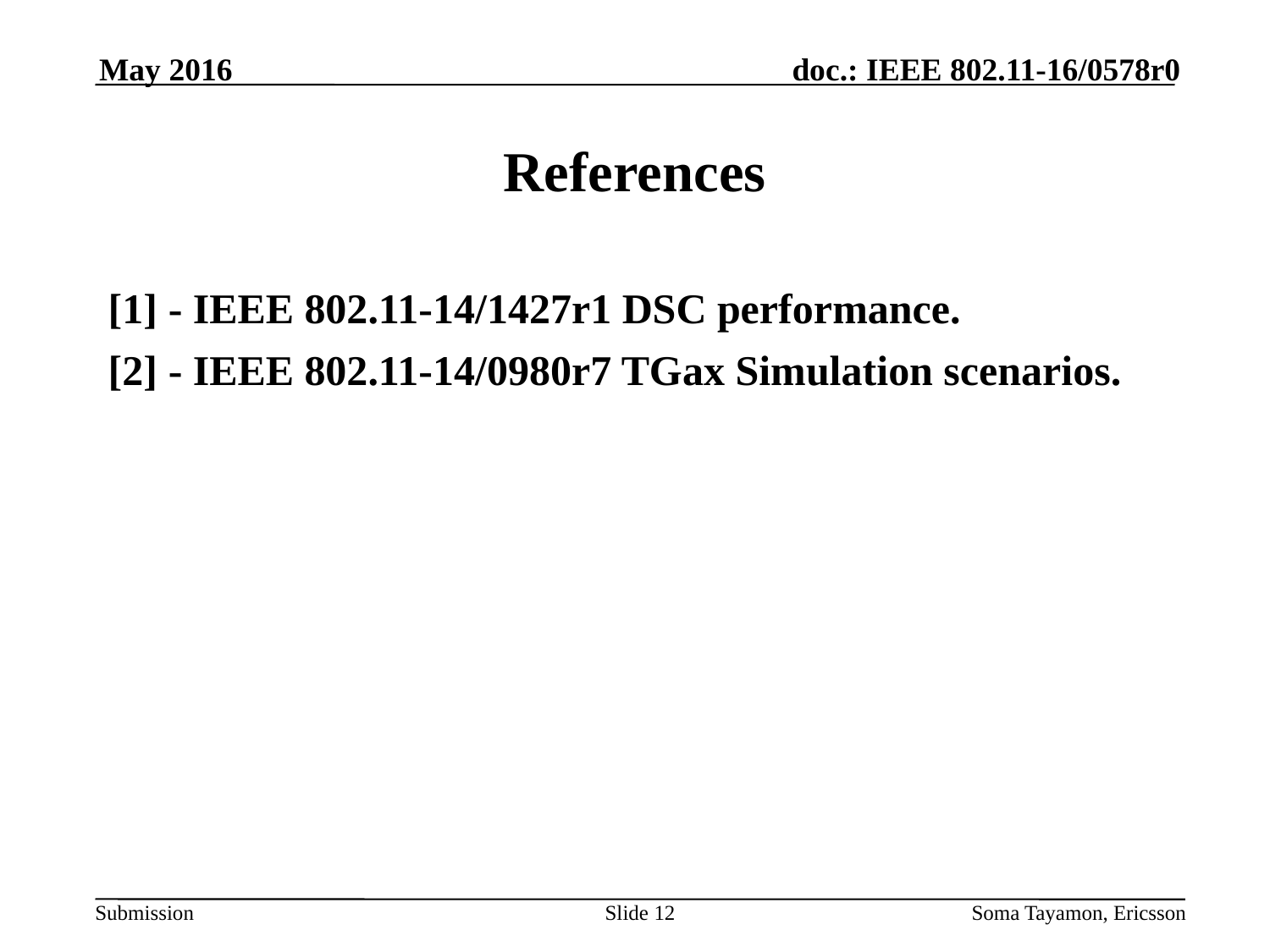

May 2016
# References
[1] - IEEE 802.11-14/1427r1 DSC performance.
[2] - IEEE 802.11-14/0980r7 TGax Simulation scenarios.
Slide 12
Soma Tayamon, Ericsson